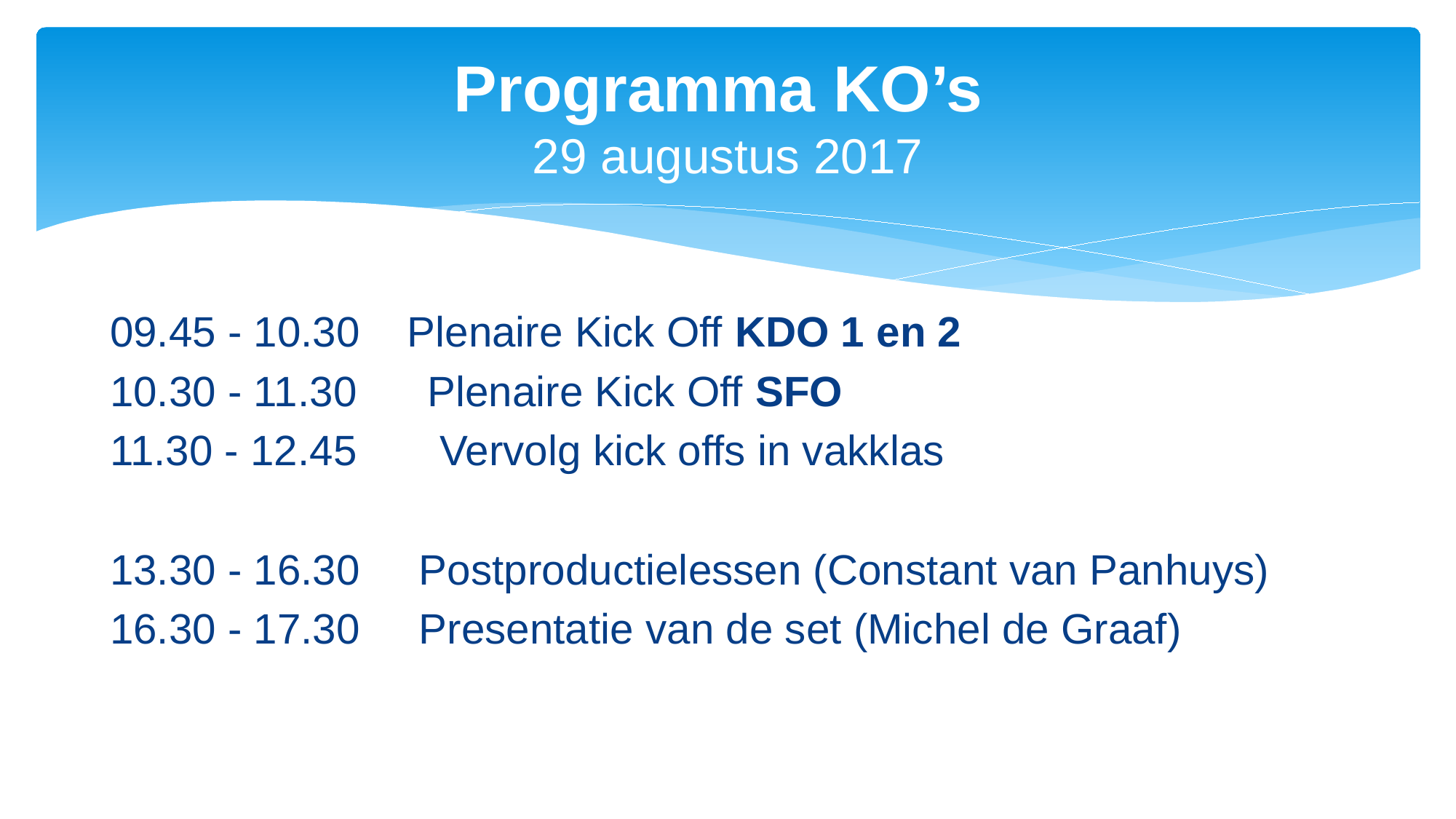

# Programma KO’s 29 augustus 2017
09.45 - 10.30    Plenaire Kick Off KDO 1 en 2
10.30 - 11.30      Plenaire Kick Off SFO
11.30 - 12.45       Vervolg kick offs in vakklas

13.30 - 16.30     Postproductielessen (Constant van Panhuys)
16.30 - 17.30     Presentatie van de set (Michel de Graaf)